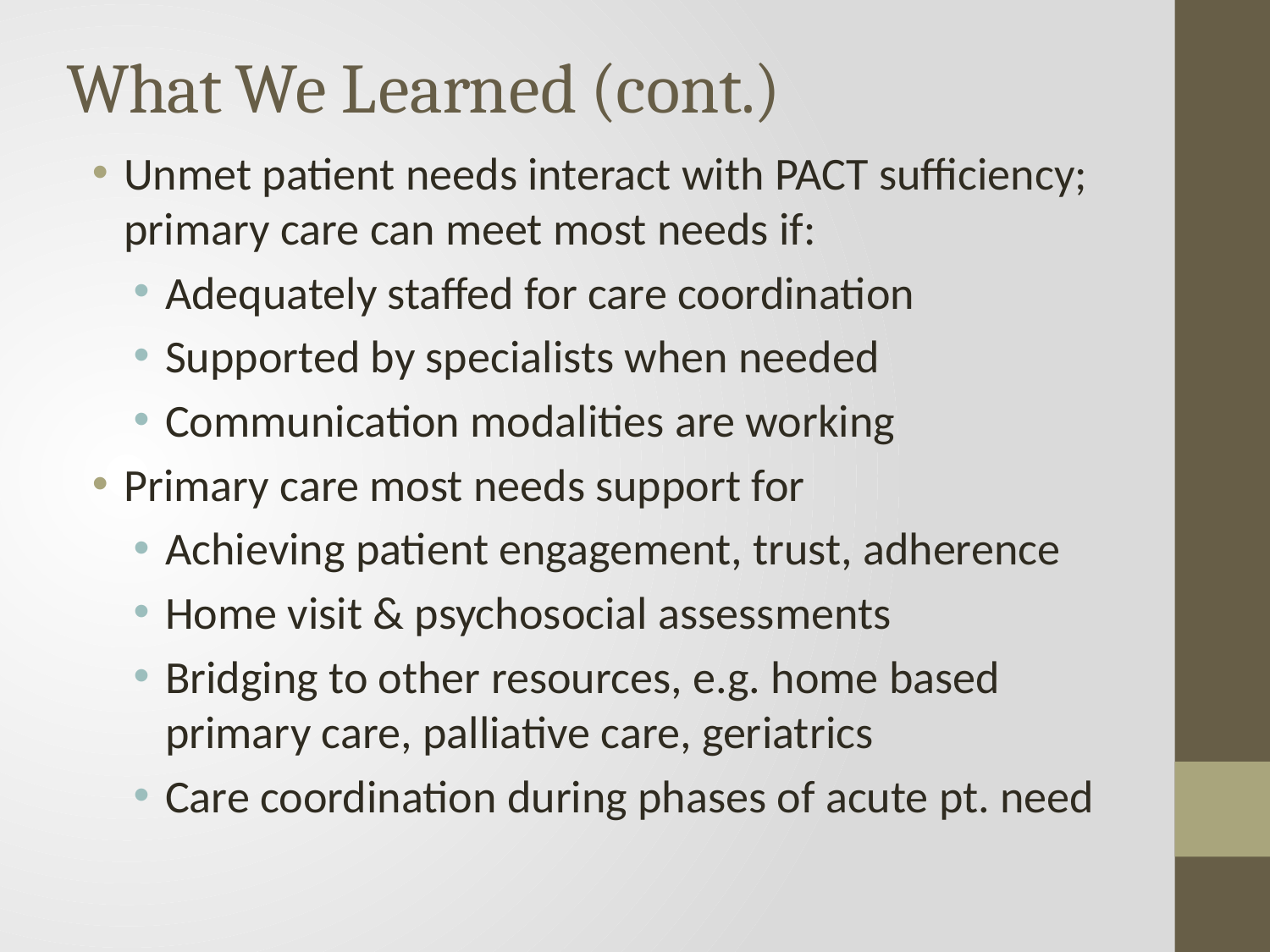

# What We Learned (cont.)
Unmet patient needs interact with PACT sufficiency; primary care can meet most needs if:
Adequately staffed for care coordination
Supported by specialists when needed
Communication modalities are working
Primary care most needs support for
Achieving patient engagement, trust, adherence
Home visit & psychosocial assessments
Bridging to other resources, e.g. home based primary care, palliative care, geriatrics
Care coordination during phases of acute pt. need